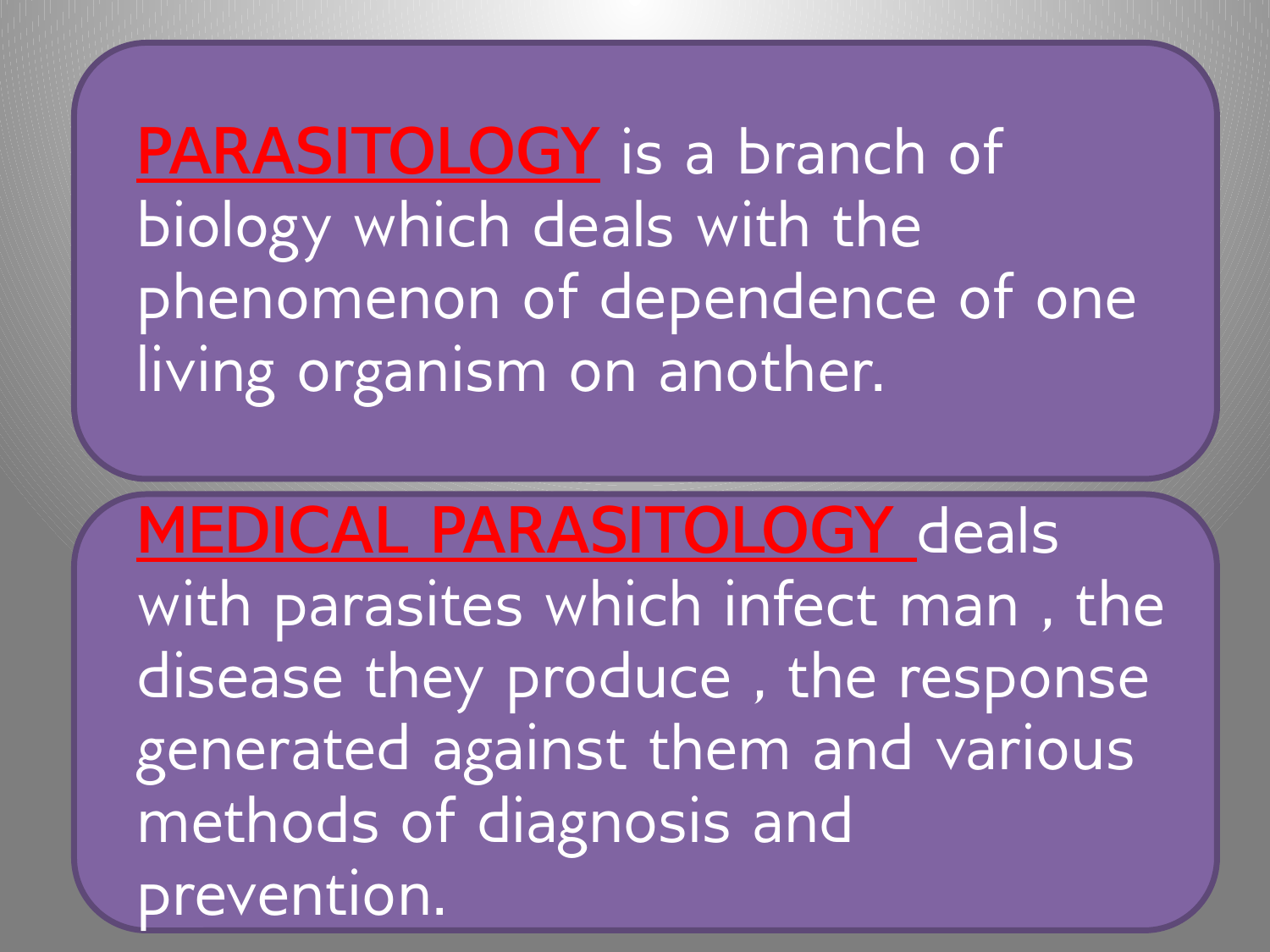

PARASITOLOGY is a branch of biology which deals with the phenomenon of dependence of one living organism on another.
MEDICAL PARASITOLOGY deals with parasites which infect man , the disease they produce , the response generated against them and various methods of diagnosis and prevention.
2